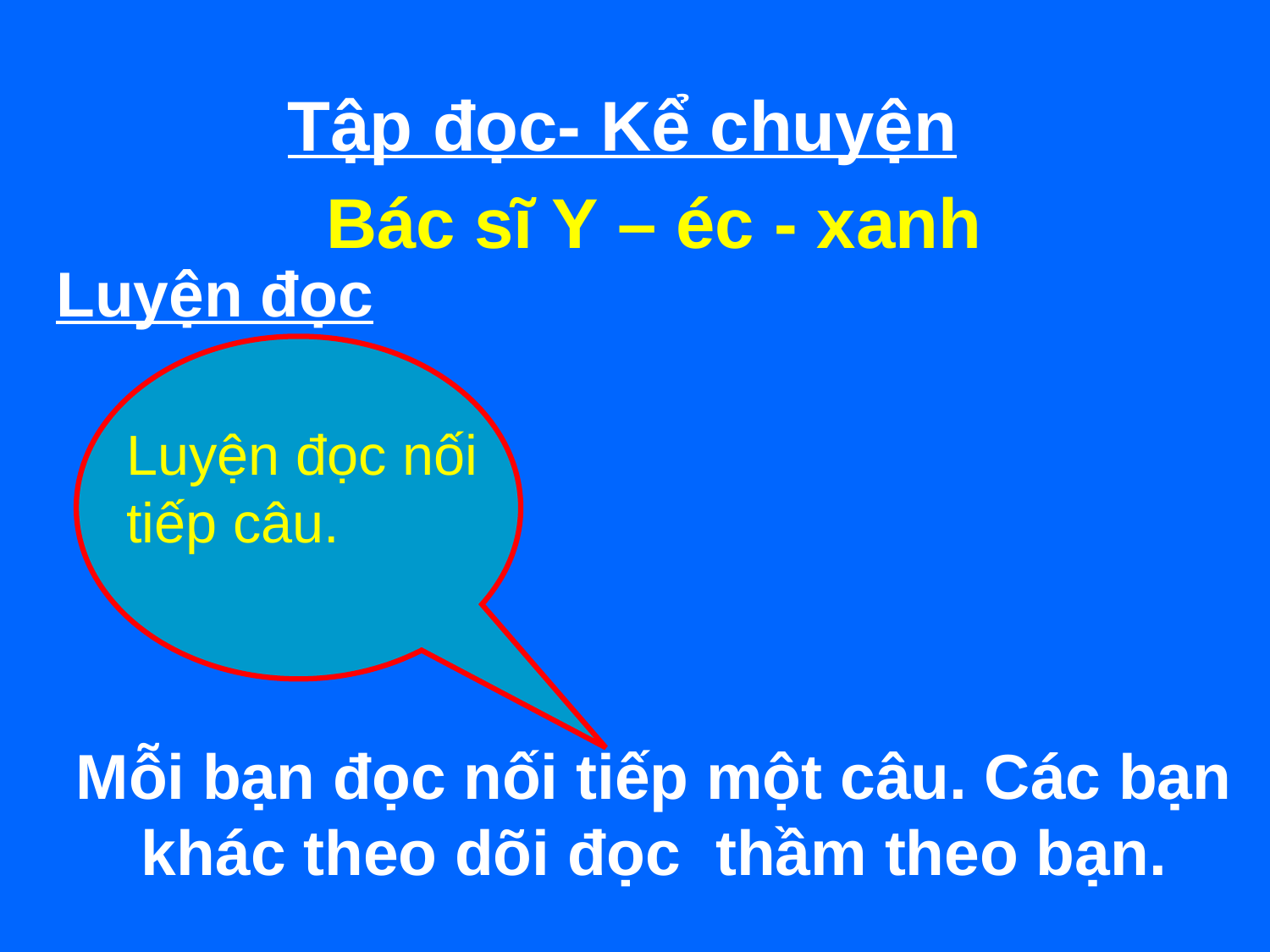

Tập đọc- Kể chuyện
Bác sĩ Y – éc - xanh
Luyện đọc

Luyện đọc nối tiếp câu.
Mỗi bạn đọc nối tiếp một câu. Các bạn khác theo dõi đọc  thầm theo bạn.